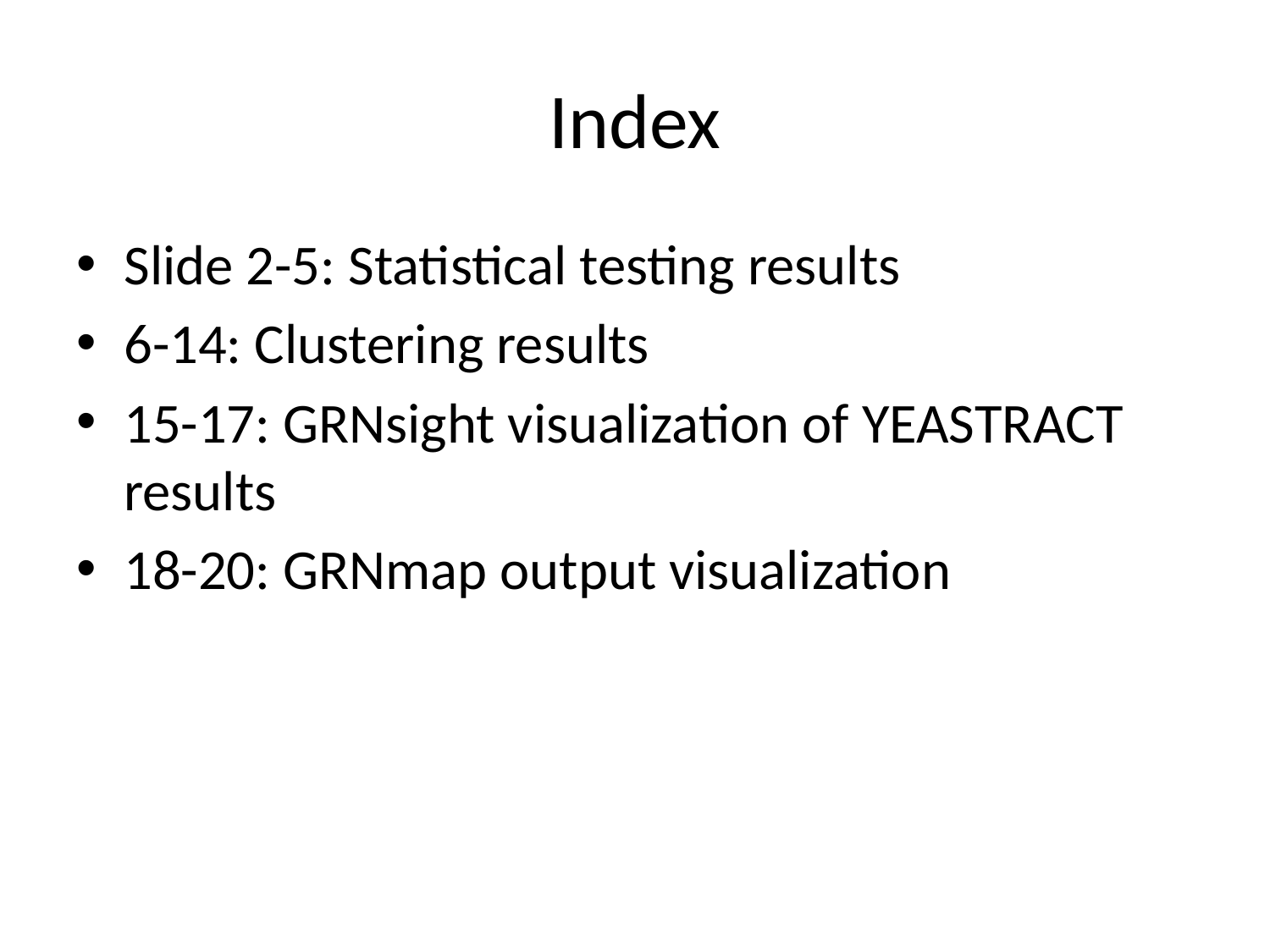

# Index
Slide 2-5: Statistical testing results
6-14: Clustering results
15-17: GRNsight visualization of YEASTRACT results
18-20: GRNmap output visualization